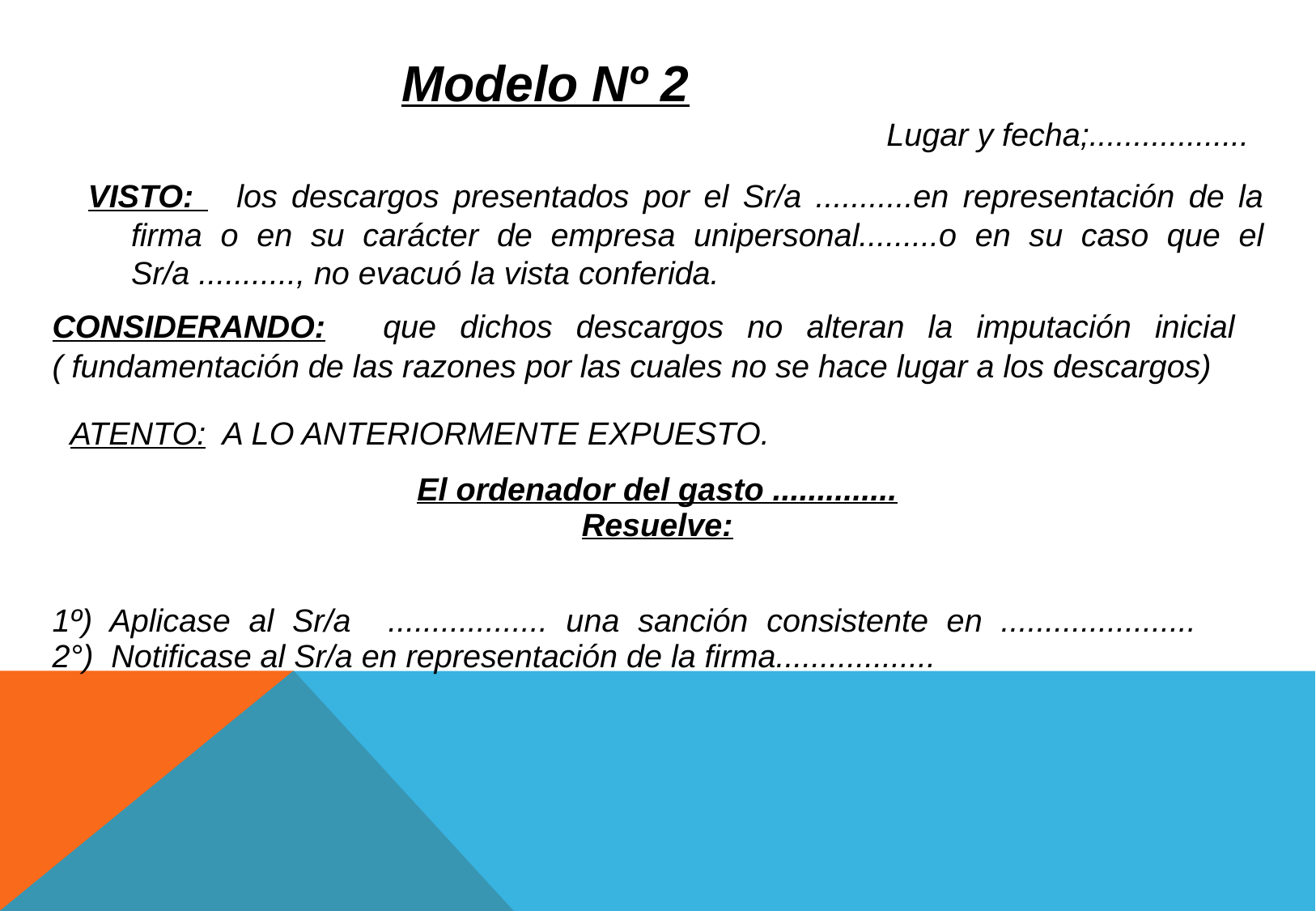

Modelo Nº 2
                                                                                        Lugar y fecha;..................
VISTO:   los descargos presentados por el Sr/a ...........en representación de la firma o en su carácter de empresa unipersonal.........o en su caso que el Sr/a ..........., no evacuó la vista conferida.
CONSIDERANDO:  que dichos descargos no alteran la imputación inicial ( fundamentación de las razones por las cuales no se hace lugar a los descargos)
ATENTO:  a lo anteriormente expuesto.
El ordenador del gasto ..............
Resuelve:
1º) Aplicase al Sr/a  .................. una sanción consistente en ......................
2°)  Notificase al Sr/a en representación de la firma..................